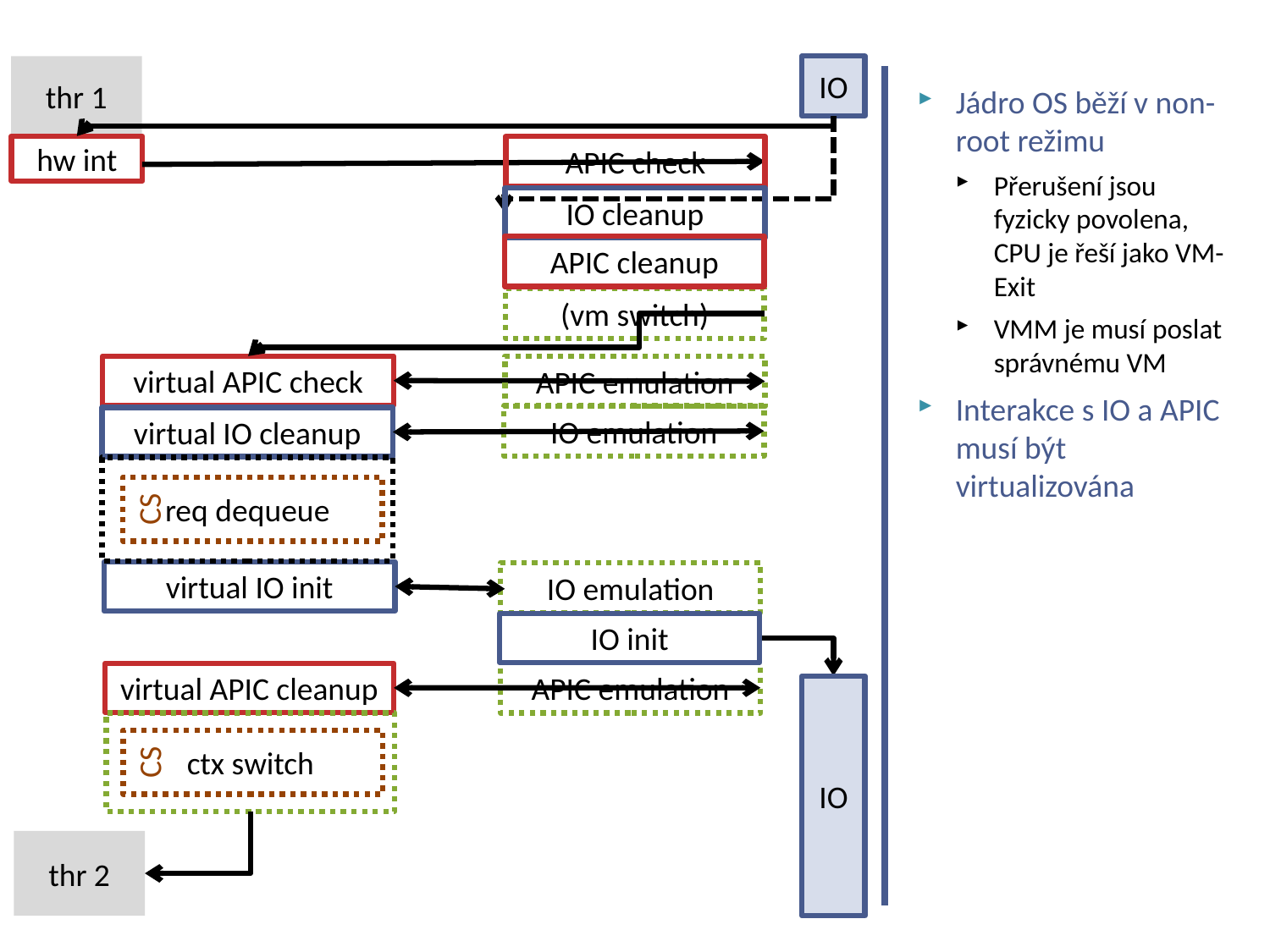

# Obsluha přerušení v OS s virtualizací (s root/non-root režimy)
thr 1
IO
Jádro OS běží v non-root režimu
Přerušení jsou fyzicky povolena, CPU je řeší jako VM-Exit
VMM je musí poslat správnému VM
Interakce s IO a APIC musí být virtualizována

hw int
APIC check
IO cleanup
APIC cleanup
(vm switch)
virtual APIC check
APIC emulation
IO emulation
virtual IO cleanup
req dequeue
CS
virtual IO init
IO emulation
IO init
APIC emulation
virtual APIC cleanup
IO
ctx switch
CS
thr 2
NSWI150 Virtualization and Cloud Computing  - 2023/2024 David Bednárek
15